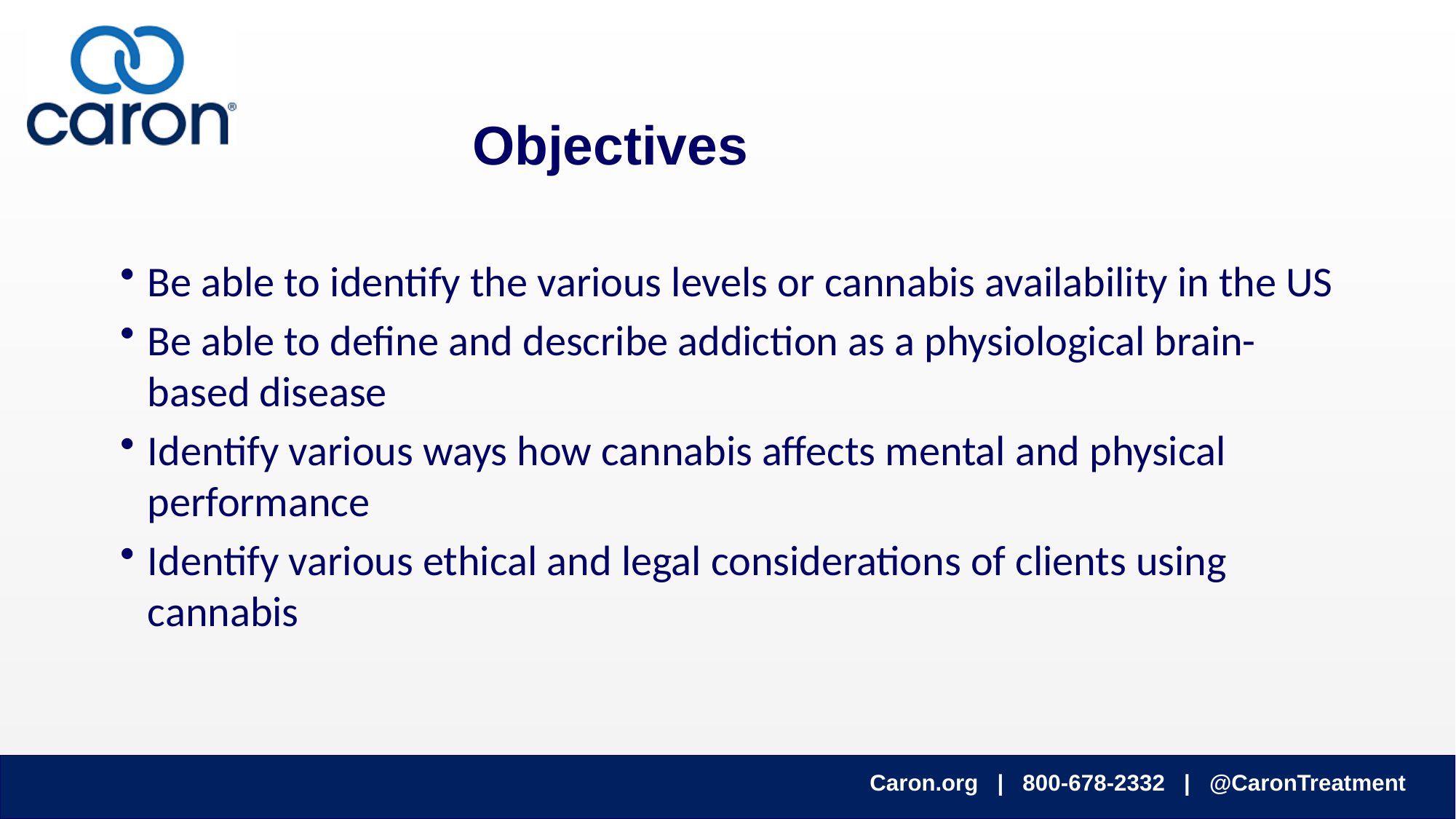

# Objectives
Be able to identify the various levels or cannabis availability in the US
Be able to define and describe addiction as a physiological brain-based disease
Identify various ways how cannabis affects mental and physical performance
Identify various ethical and legal considerations of clients using cannabis